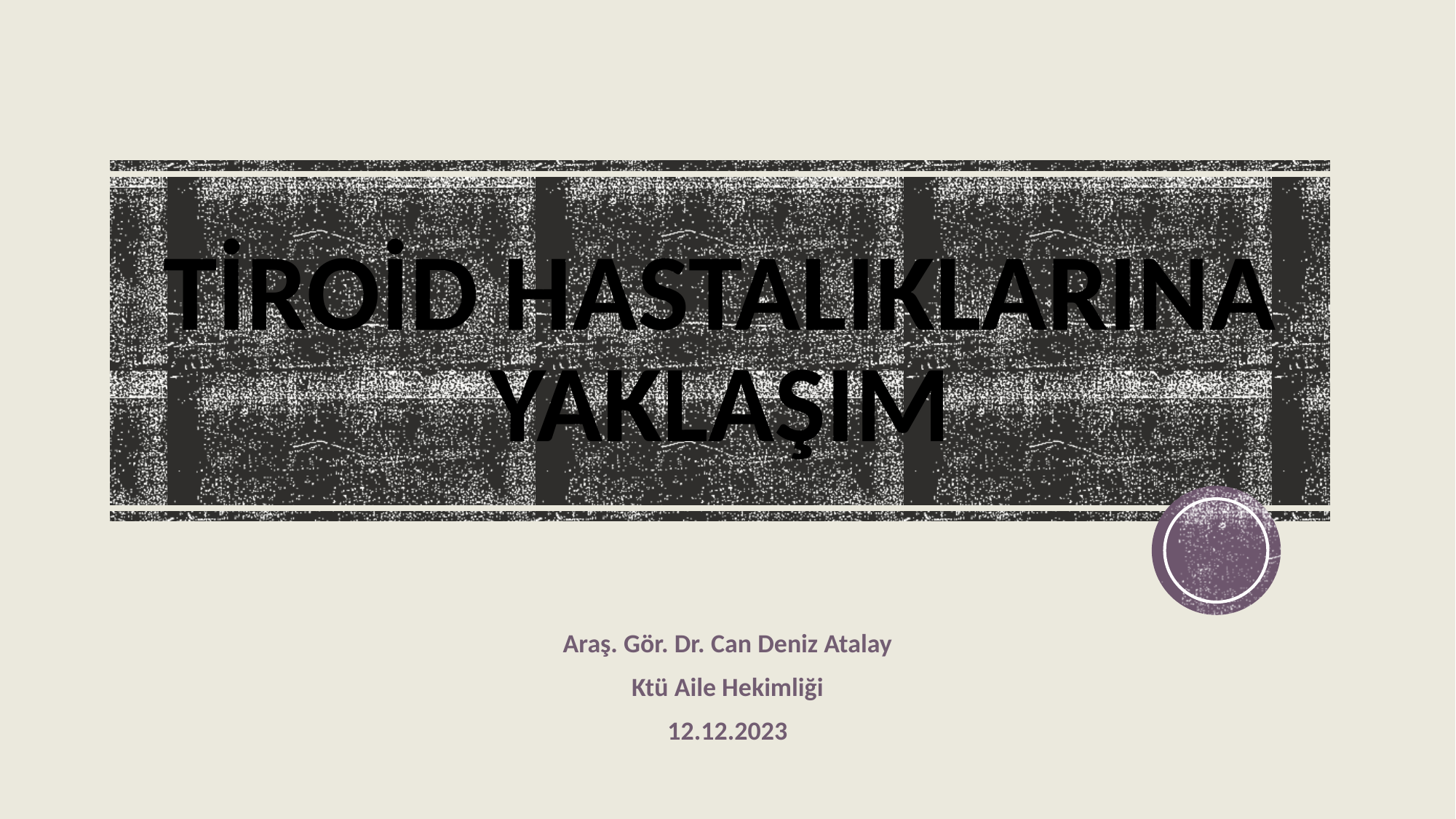

# TİROİD HASTALIKLARINA YAKLAŞIM
Araş. Gör. Dr. Can Deniz Atalay
Ktü Aile Hekimliği
12.12.2023